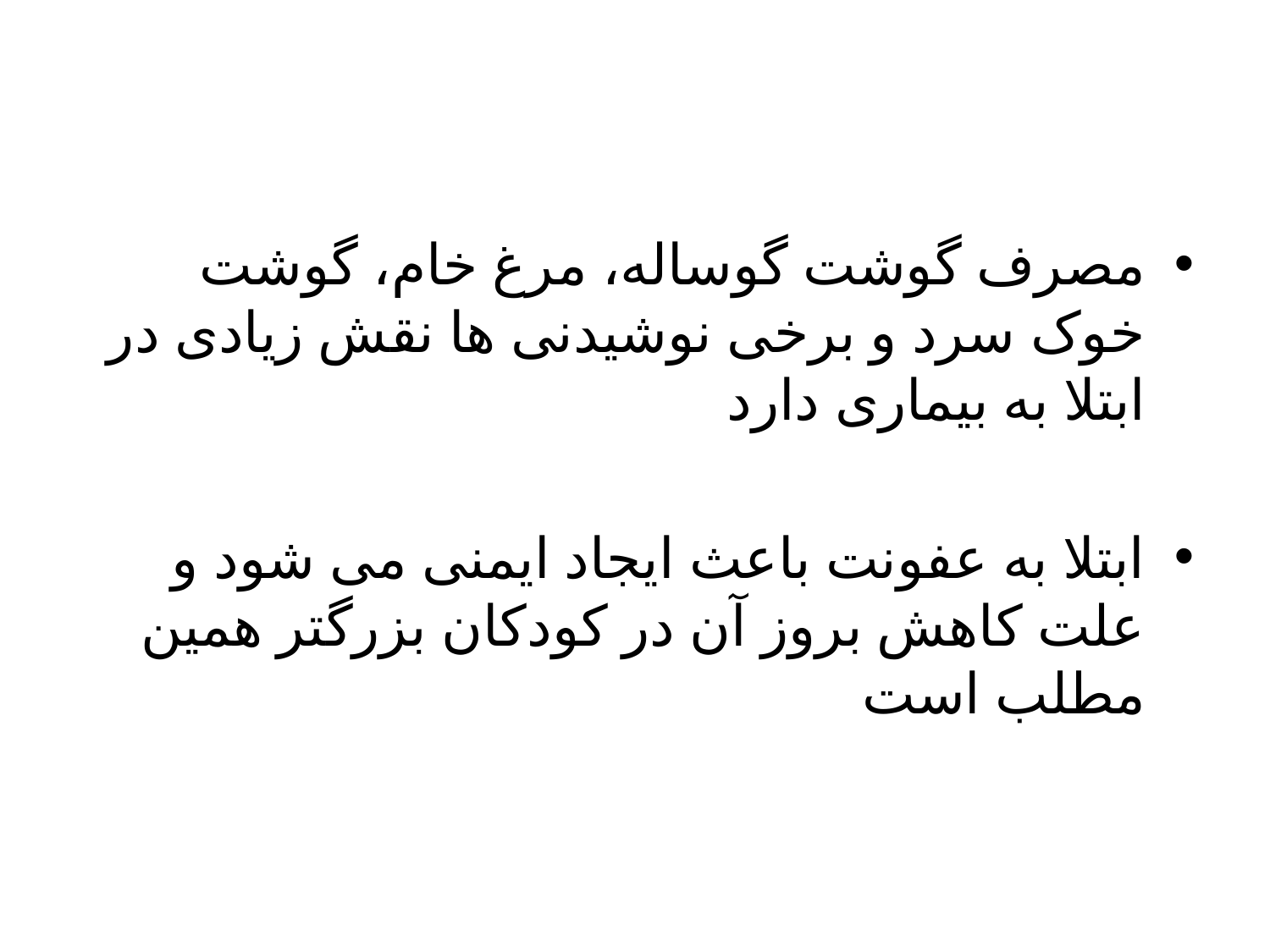

مصرف گوشت گوساله، مرغ خام، گوشت خوک سرد و برخی نوشیدنی ها نقش زیادی در ابتلا به بیماری دارد

ابتلا به عفونت باعث ایجاد ایمنی می شود و علت کاهش بروز آن در کودکان بزرگتر همین مطلب است